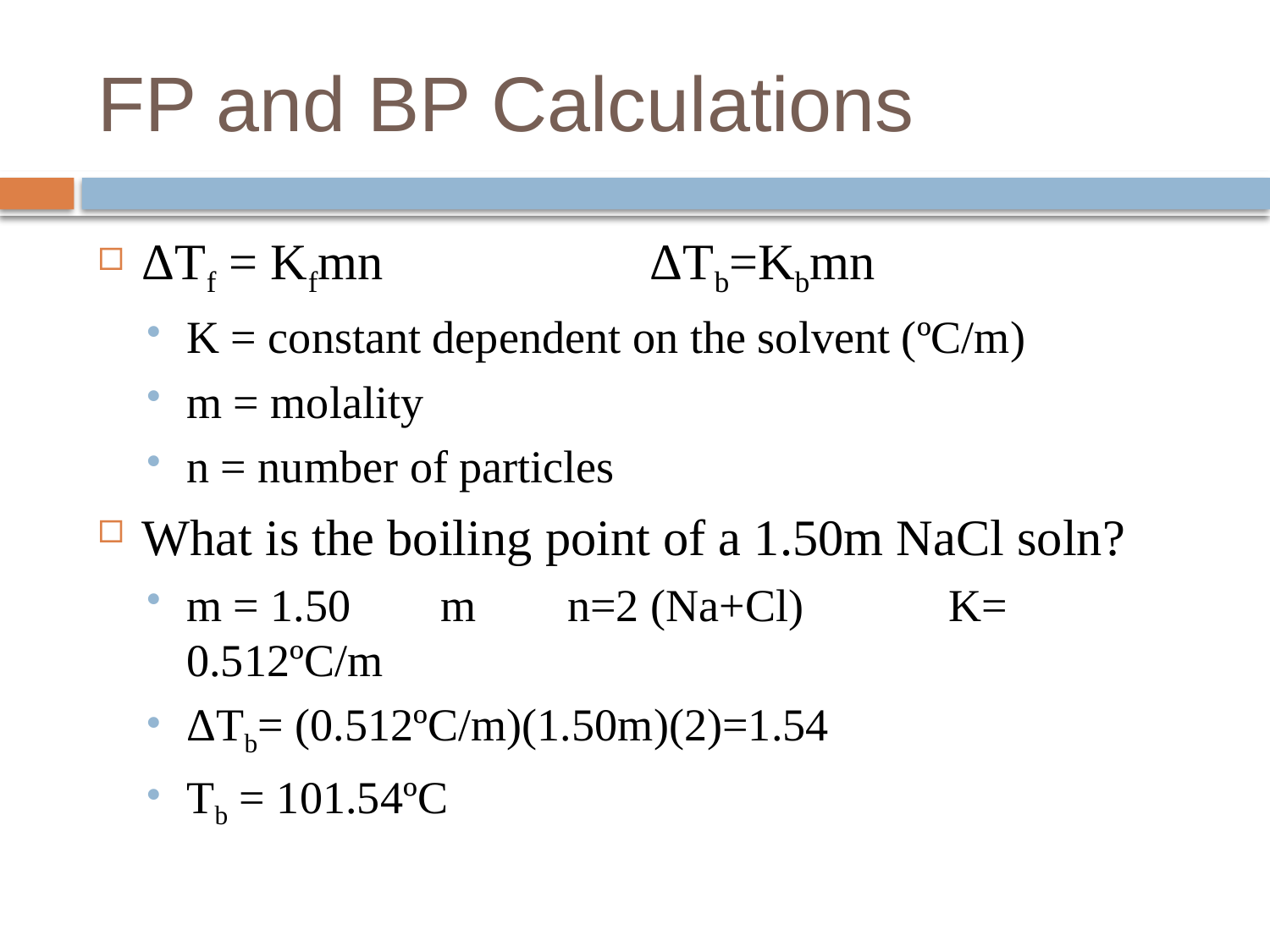

# FP and BP Calculations
ΔTf = Kfmn			ΔTb=Kbmn
K = constant dependent on the solvent (ºC/m)
m = molality
n = number of particles
What is the boiling point of a 1.50m NaCl soln?
m = 1.50	m	n=2 (Na+Cl)		K= 0.512ºC/m
ΔTb= (0.512ºC/m)(1.50m)(2)=1.54
Tb = 101.54ºC